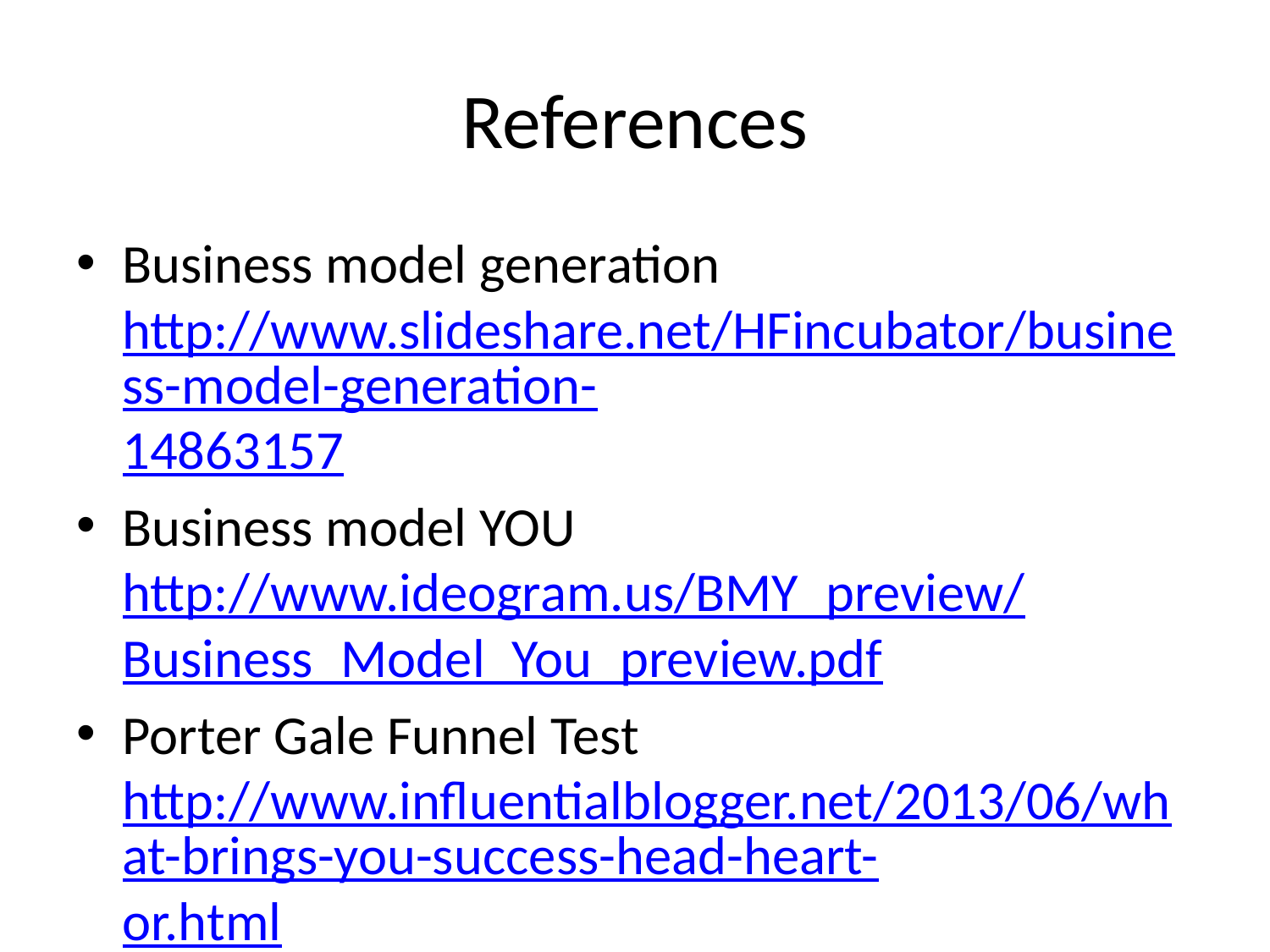

# References
Business model generation  http://www.slideshare.net/HFincubator/business-model-generation-14863157
Business model YOU http://www.ideogram.us/BMY_preview/Business_Model_You_preview.pdf
Porter Gale Funnel Test http://www.influentialblogger.net/2013/06/what-brings-you-success-head-heart-or.html